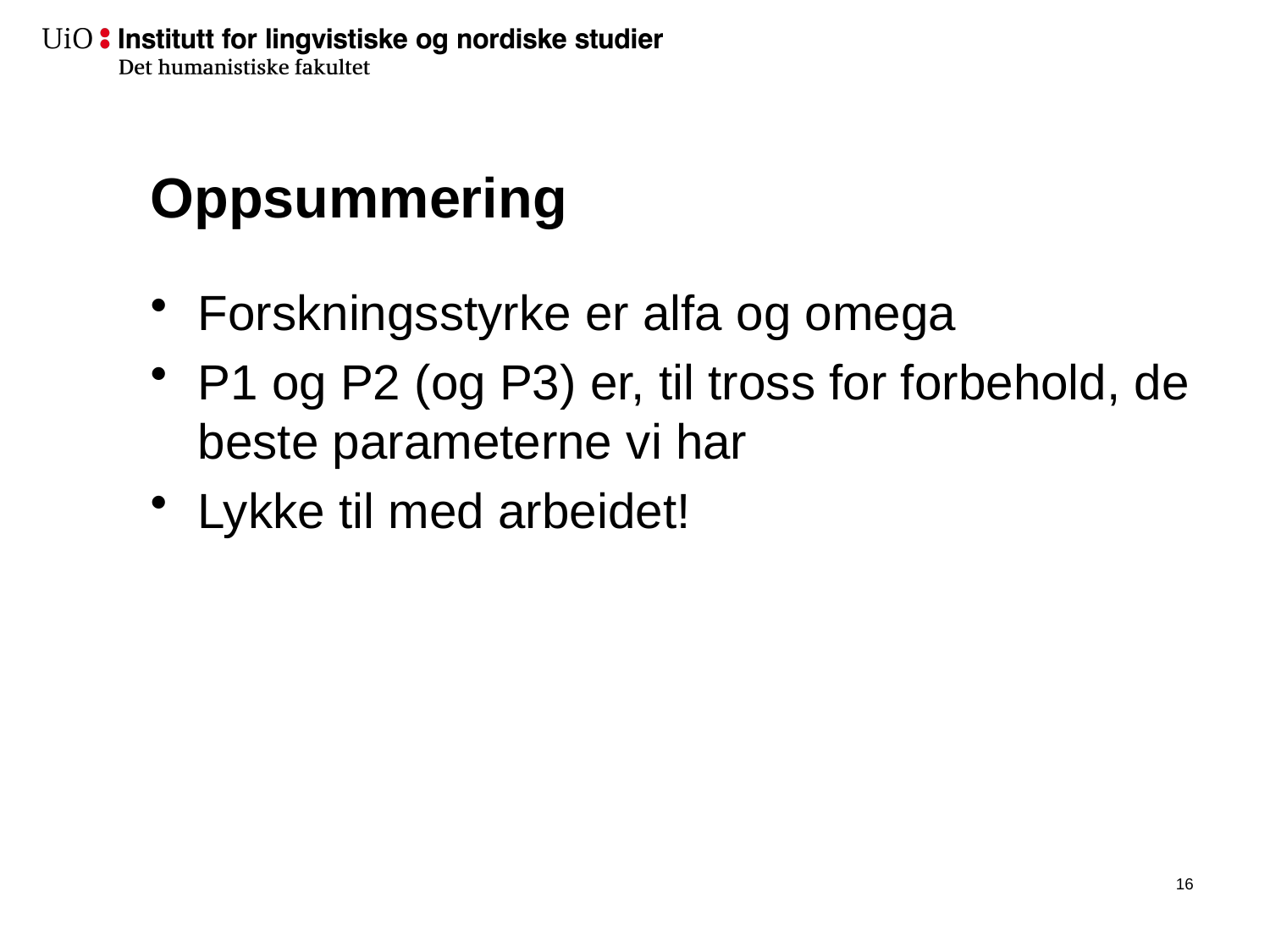

# Oppsummering
Forskningsstyrke er alfa og omega
P1 og P2 (og P3) er, til tross for forbehold, de beste parameterne vi har
Lykke til med arbeidet!
16